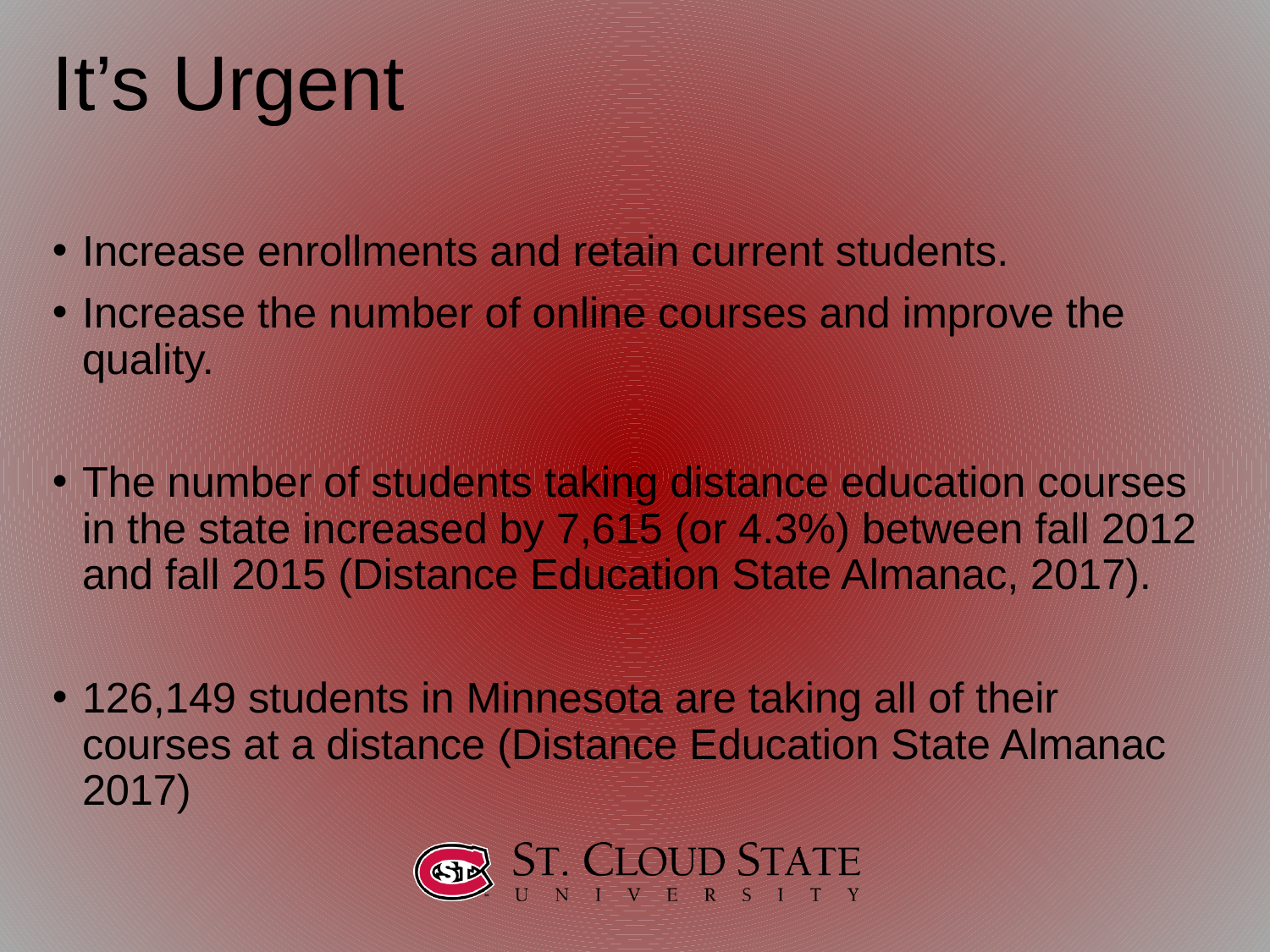

# It’s Urgent

Increase enrollments and retain current students.
Increase the number of online courses and improve the quality.

The number of students taking distance education courses in the state increased by 7,615 (or 4.3%) between fall 2012 and fall 2015 (Distance Education State Almanac, 2017).

126,149 students in Minnesota are taking all of their courses at a distance (Distance Education State Almanac 2017)